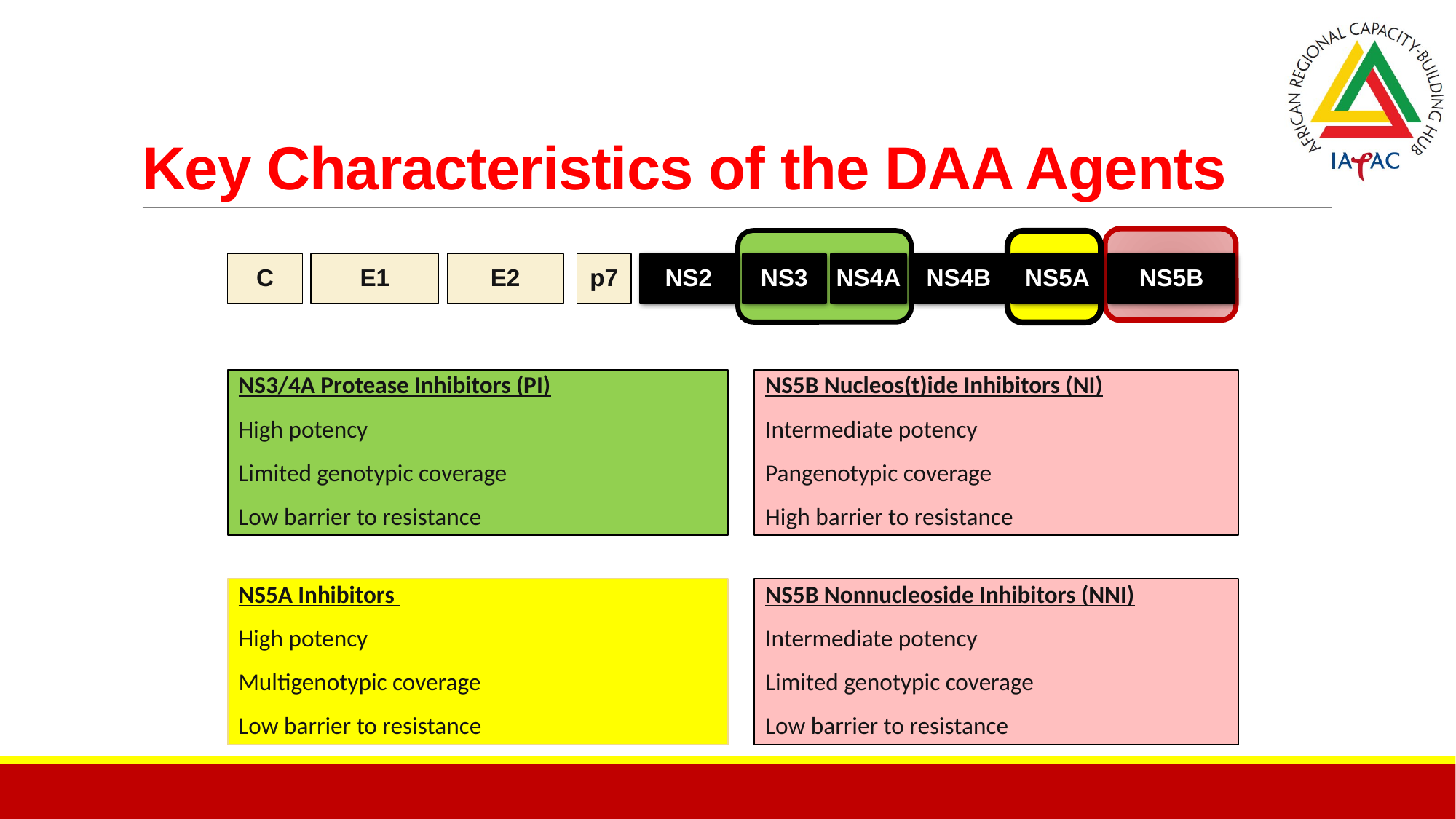

# Key Characteristics of the DAA Agents

C
E1
E2
p7
NS2
NS3
NS4A
NS4B
NS5B
NS5A
NS3/4A Protease Inhibitors (PI)
High potency
Limited genotypic coverage
Low barrier to resistance
NS5B Nucleos(t)ide Inhibitors (NI)
Intermediate potency
Pangenotypic coverage
High barrier to resistance
NS5A Inhibitors
High potency
Multigenotypic coverage
Low barrier to resistance
NS5B Nonnucleoside Inhibitors (NNI)
Intermediate potency
Limited genotypic coverage
Low barrier to resistance